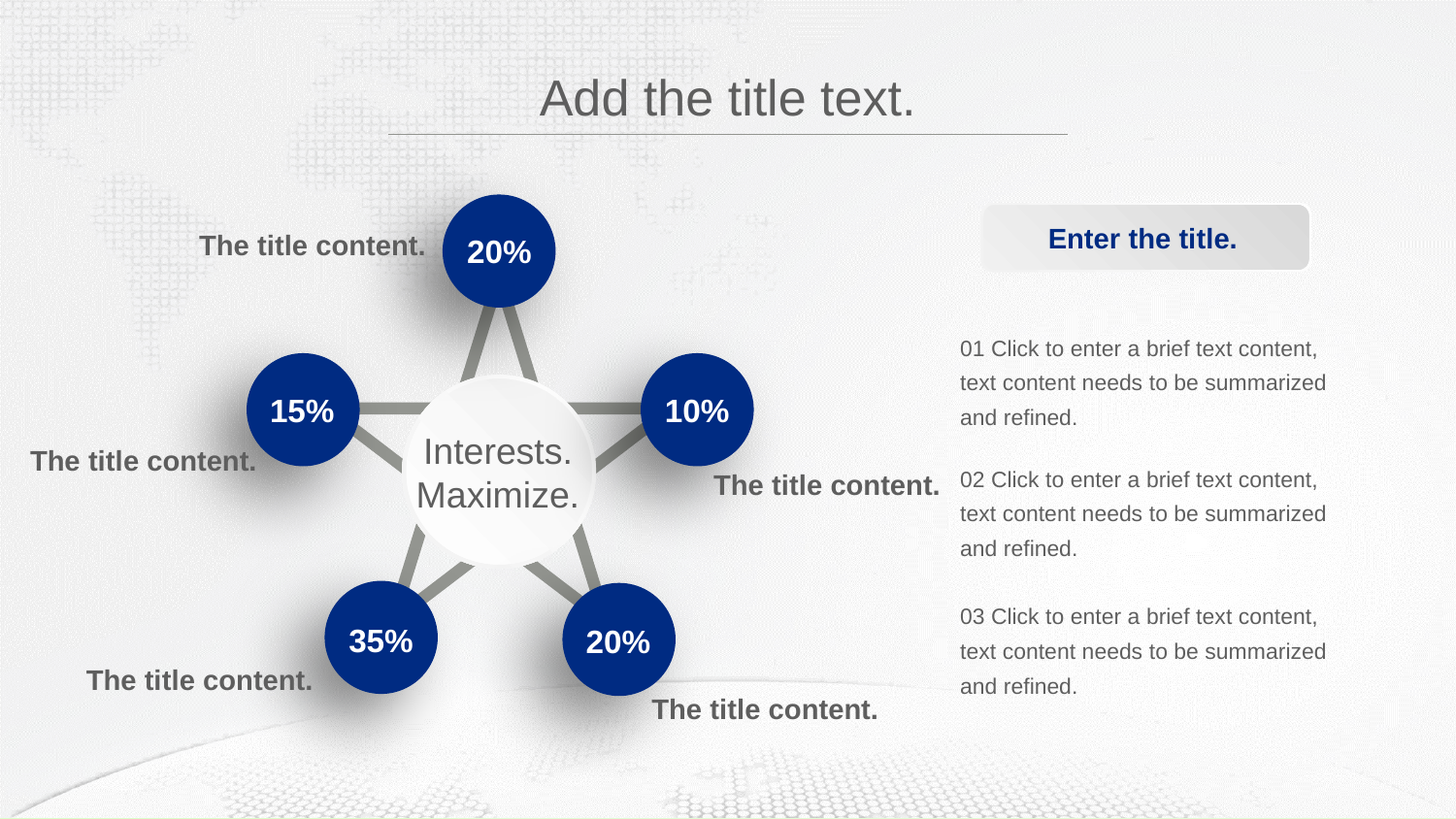

Add the title text.

Enter the title.
The title content.
20%

01 Click to enter a brief text content, text content needs to be summarized and refined.

Interests.
Maximize.
15%
10%
The title content.
02 Click to enter a brief text content, text content needs to be summarized and refined.
The title content.

03 Click to enter a brief text content, text content needs to be summarized and refined.
35%
20%
The title content.
The title content.